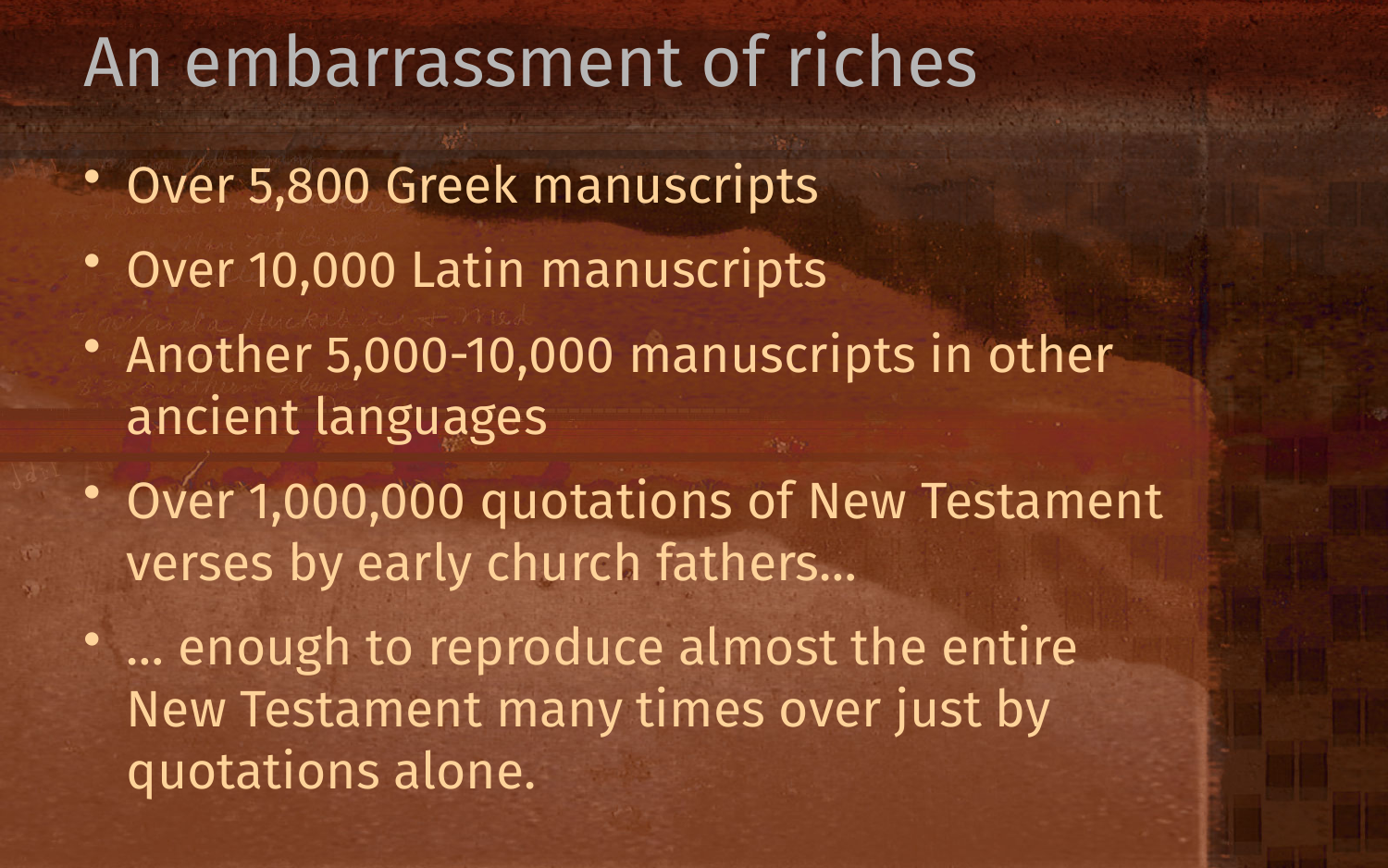

An embarrassment of riches
Over 5,800 Greek manuscripts
Over 10,000 Latin manuscripts
Another 5,000-10,000 manuscripts in other ancient languages
Over 1,000,000 quotations of New Testament verses by early church fathers…
… enough to reproduce almost the entire New Testament many times over just by quotations alone.